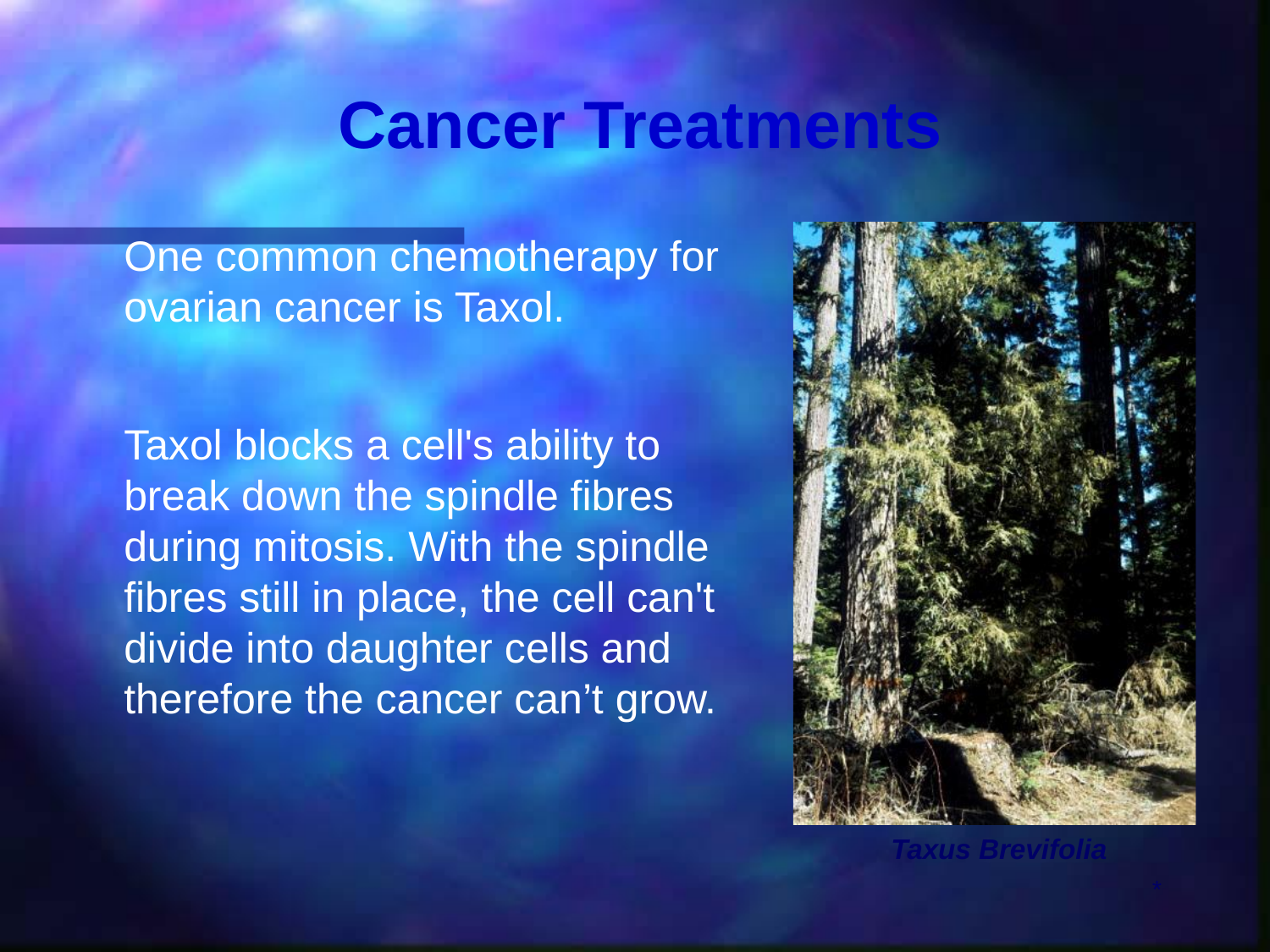

# Cancer Treatments
	One common chemotherapy for ovarian cancer is Taxol.

	Taxol blocks a cell's ability to break down the spindle fibres during mitosis. With the spindle fibres still in place, the cell can't divide into daughter cells and therefore the cancer can’t grow.

Taxus Brevifolia
*